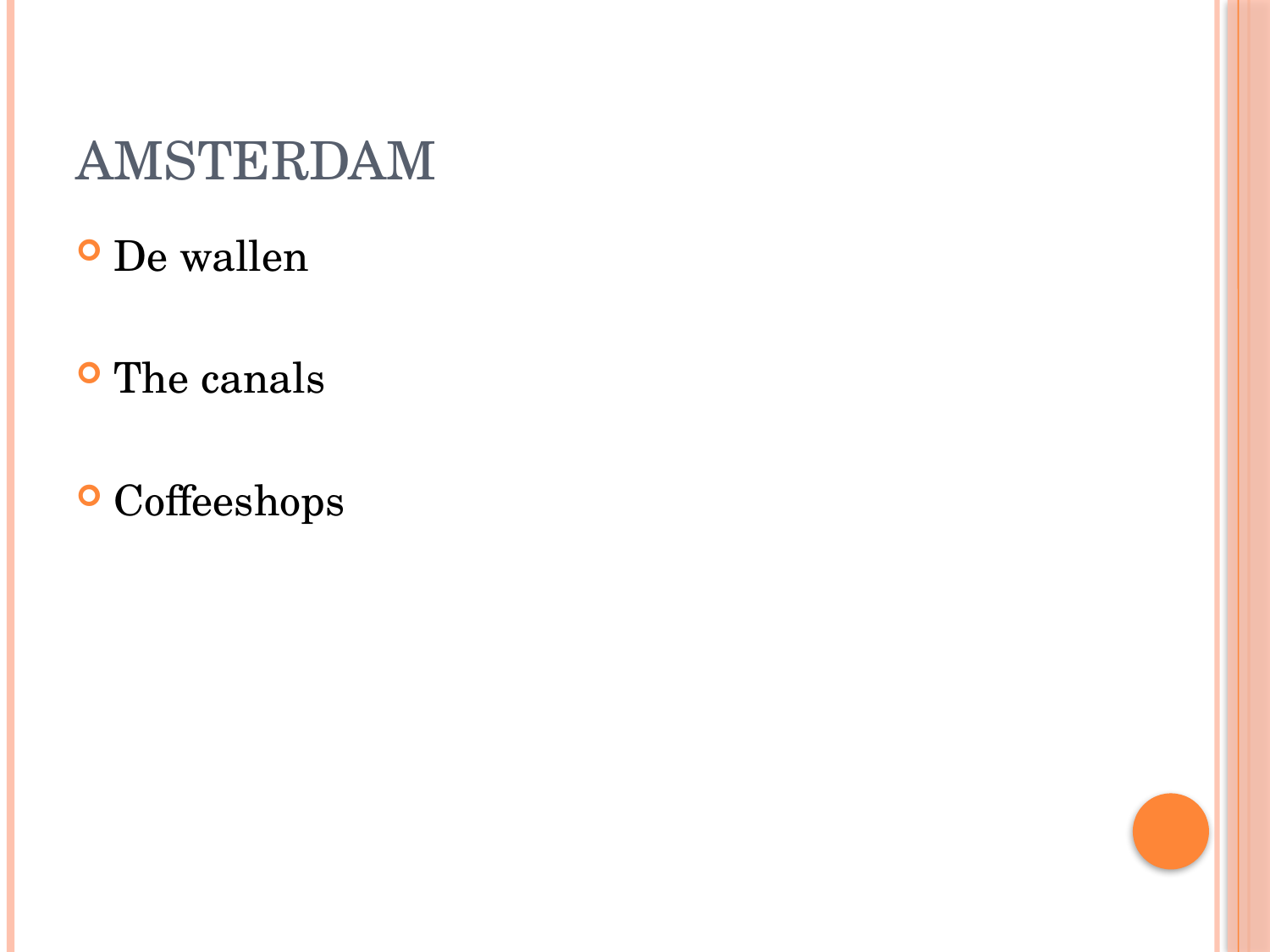

# Amsterdam
De wallen

The canals

Coffeeshops